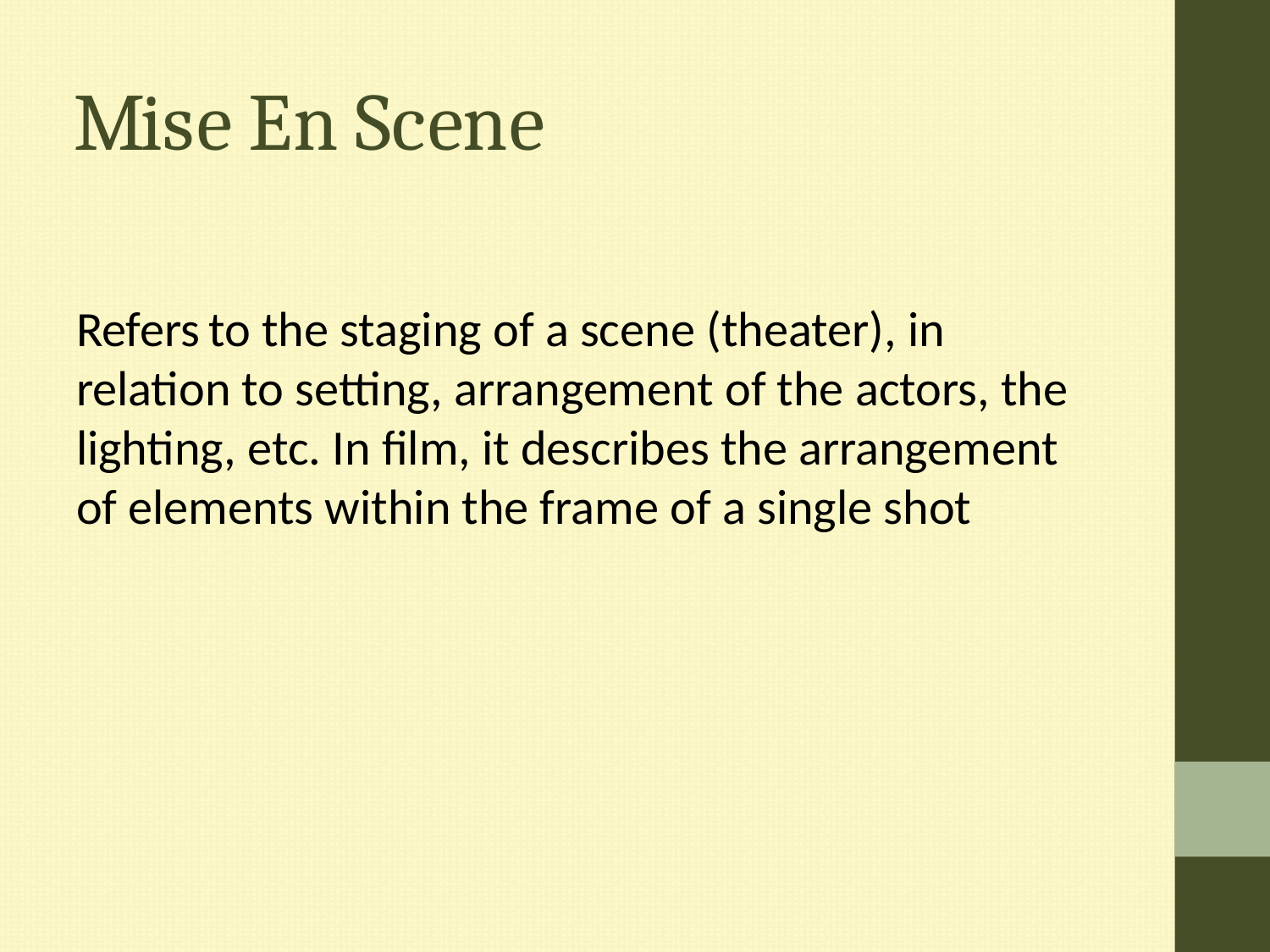

# Mise En Scene

Refers to the staging of a scene (theater), in relation to setting, arrangement of the actors, the lighting, etc. In film, it describes the arrangement of elements within the frame of a single shot